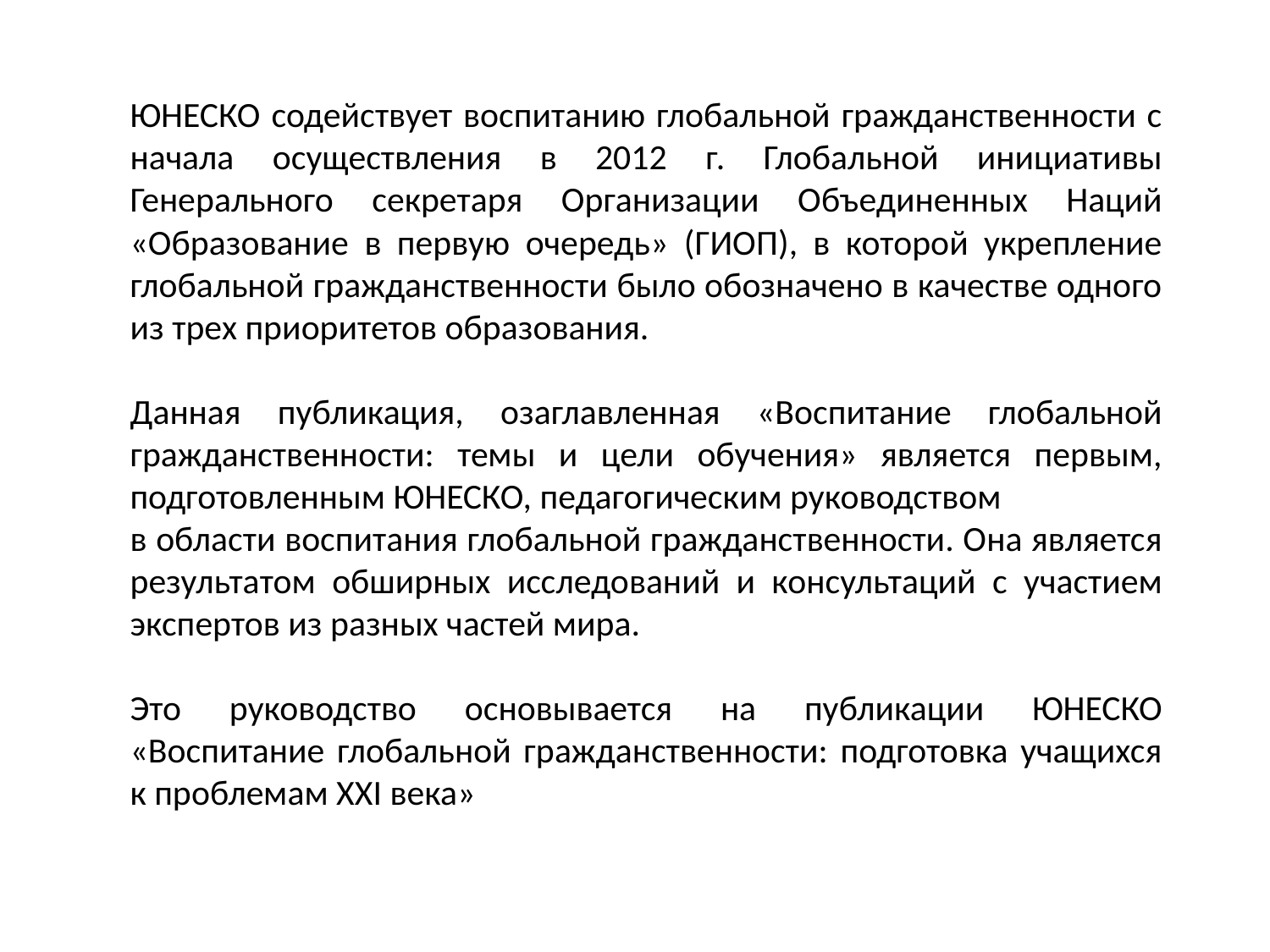

ЮНЕСКО содействует воспитанию глобальной гражданственности с начала осуществления в 2012 г. Глобальной инициативы Генерального секретаря Организации Объединенных Наций «Образование в первую очередь» (ГИОП), в которой укрепление глобальной гражданственности было обозначено в качестве одного из трех приоритетов образования.

Данная публикация, озаглавленная «Воспитание глобальной гражданственности: темы и цели обучения» является первым, подготовленным ЮНЕСКО, педагогическим руководством
в области воспитания глобальной гражданственности. Она является результатом обширных исследований и консультаций с участием экспертов из разных частей мира.

Это руководство основывается на публикации ЮНЕСКО «Воспитание глобальной гражданственности: подготовка учащихся к проблемам XXI века»